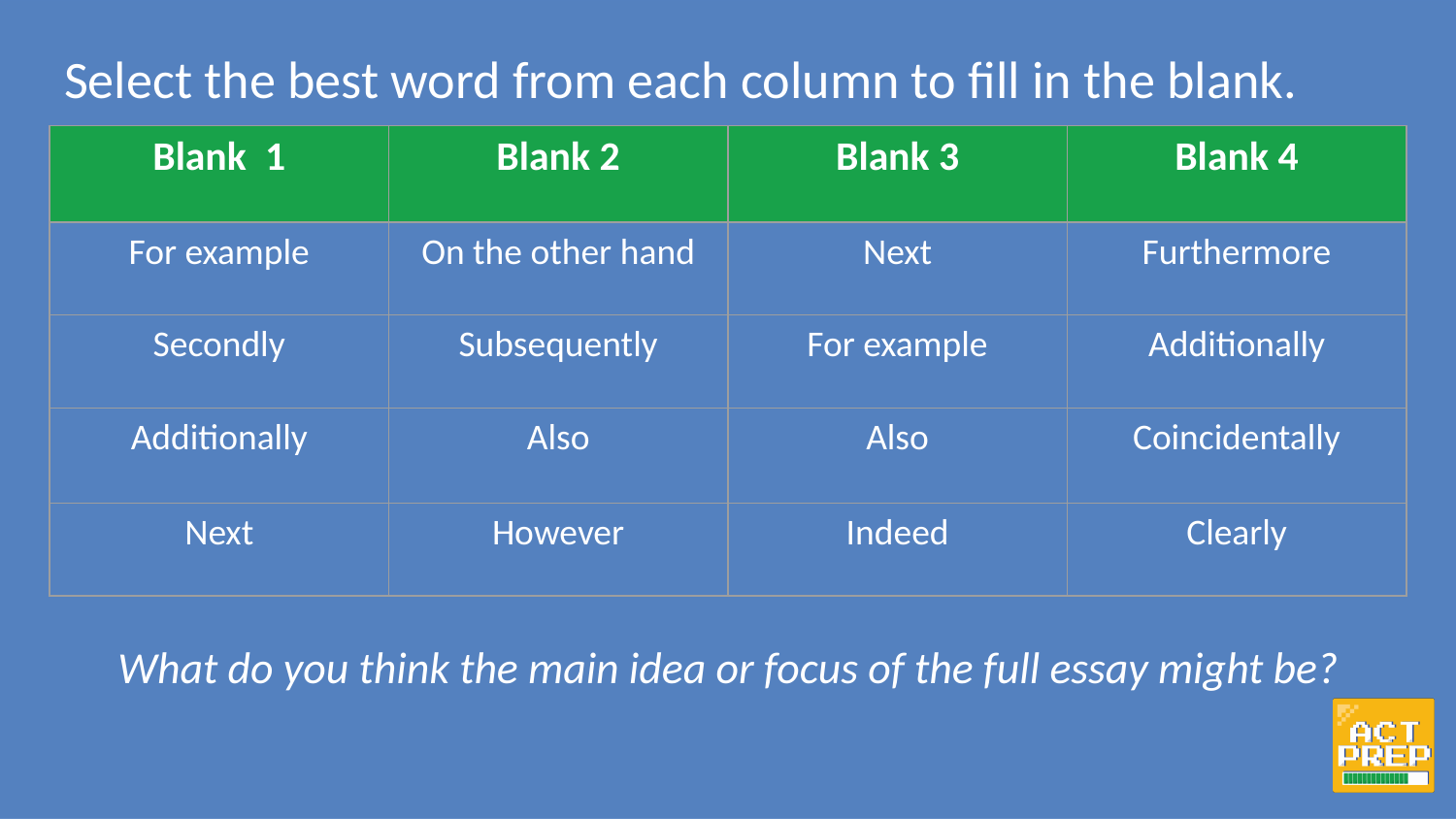

Select the best word from each column to fill in the blank.
| Blank 1 | Blank 2 | Blank 3 | Blank 4 |
| --- | --- | --- | --- |
| For example | On the other hand | Next | Furthermore |
| Secondly | Subsequently | For example | Additionally |
| Additionally | Also | Also | Coincidentally |
| Next | However | Indeed | Clearly |
What do you think the main idea or focus of the full essay might be?